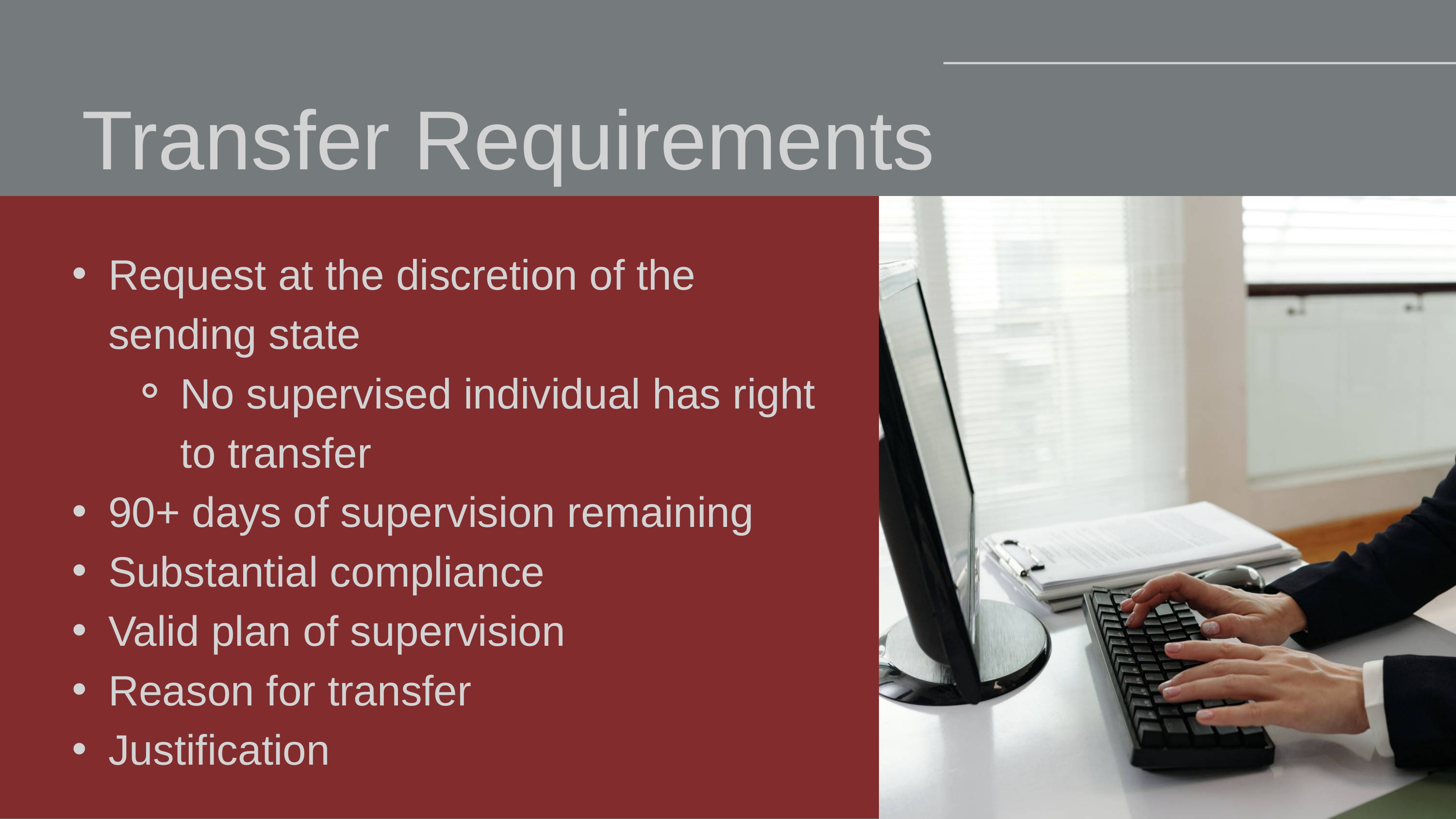

Transfer Requirements

Request at the discretion of the sending state
No supervised individual has right to transfer
90+ days of supervision remaining
Substantial compliance
Valid plan of supervision
Reason for transfer
Justification